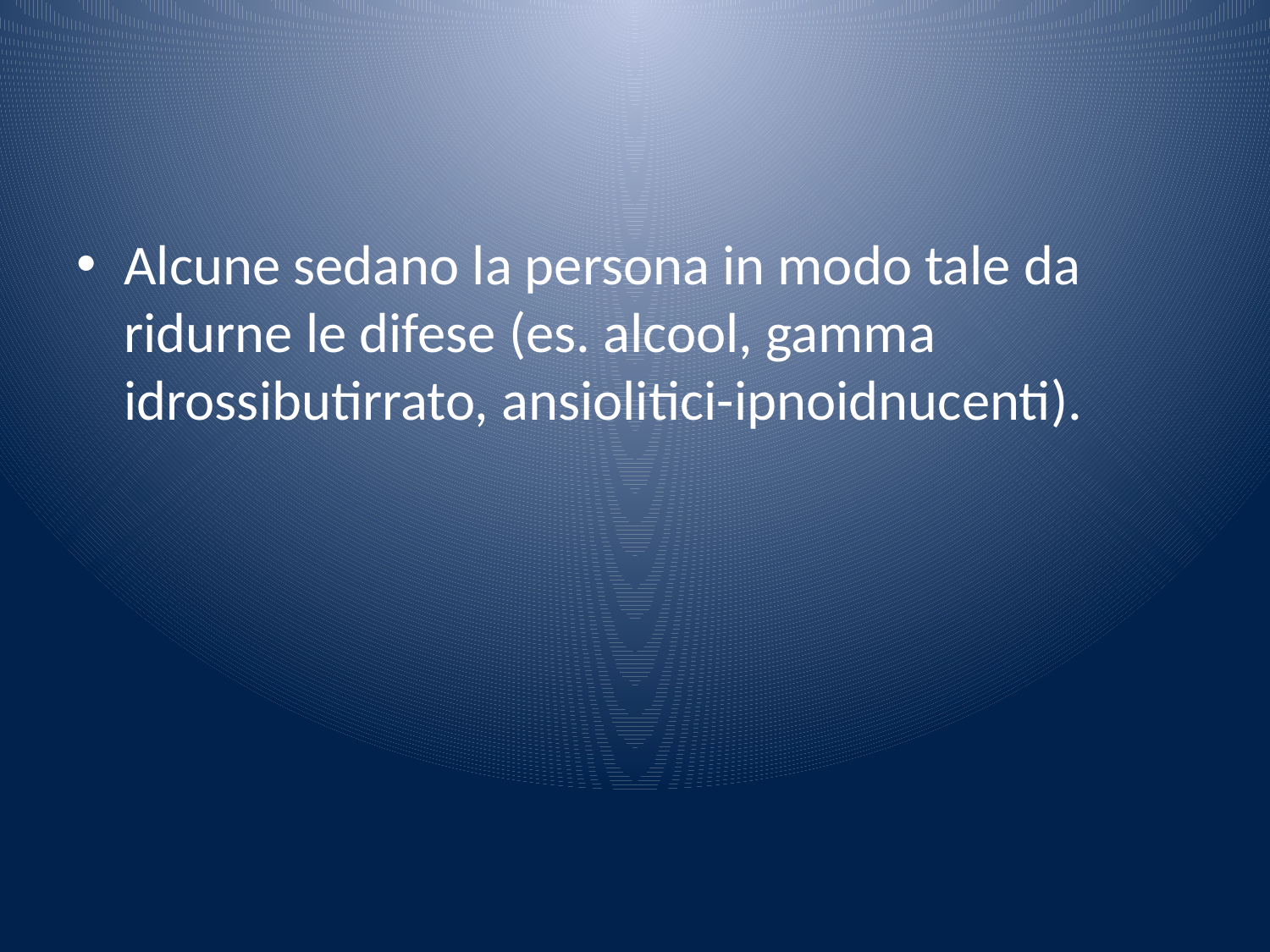

Alcune sedano la persona in modo tale da ridurne le difese (es. alcool, gamma idrossibutirrato, ansiolitici-ipnoidnucenti).